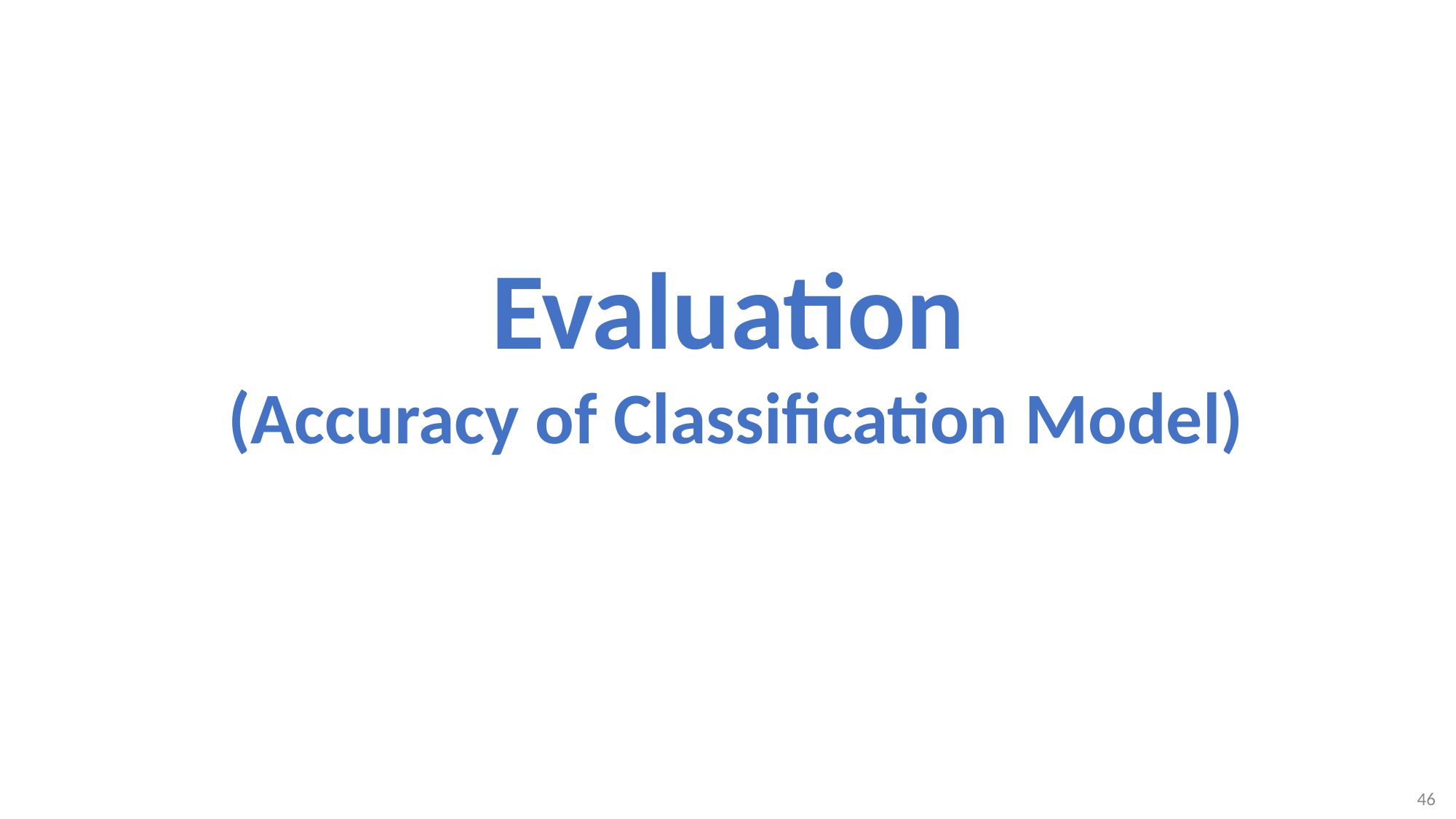

# Evaluation (Accuracy of Classification Model)
46